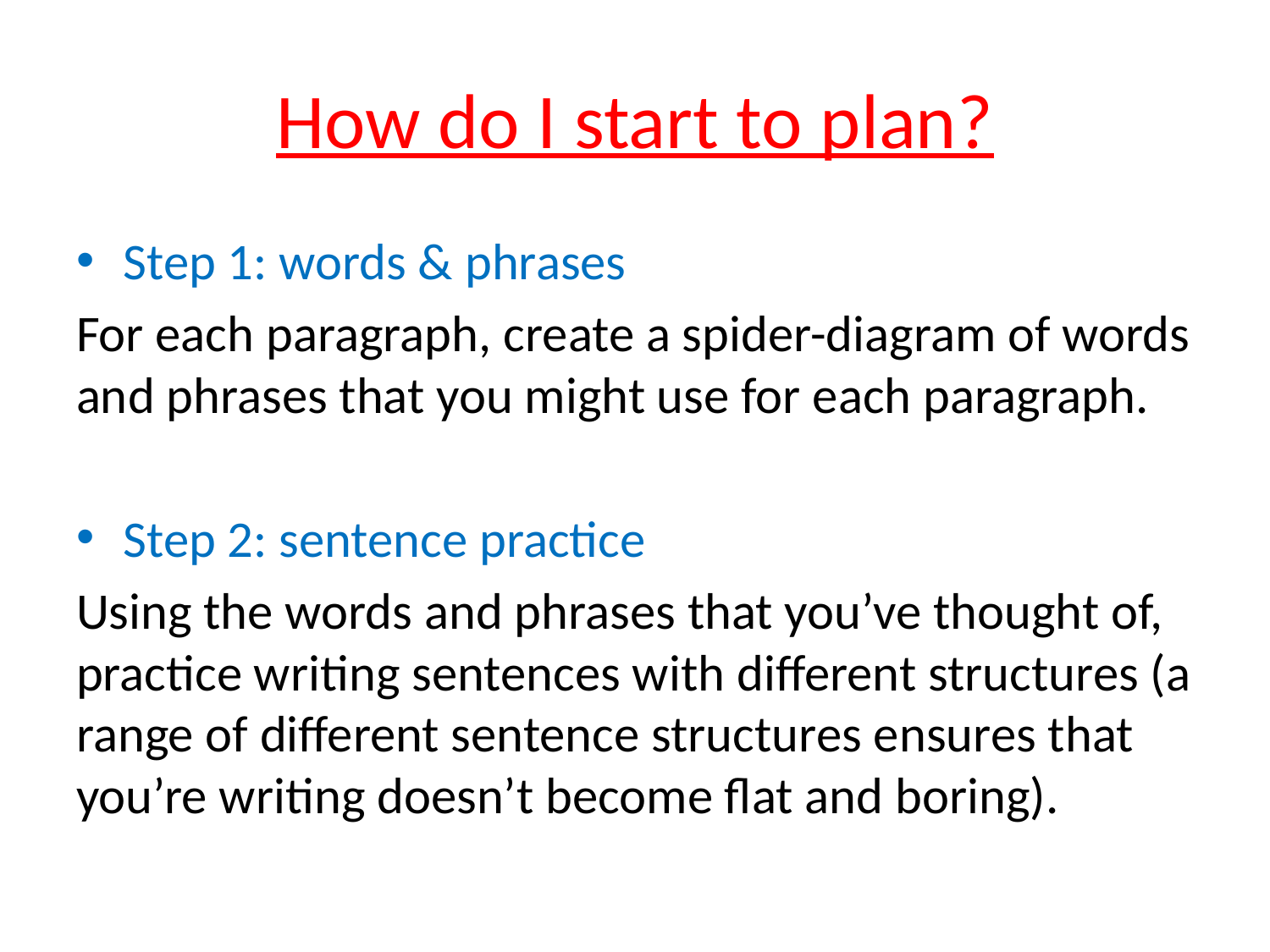

# How do I start to plan?
Step 1: words & phrases
For each paragraph, create a spider-diagram of words and phrases that you might use for each paragraph.

Step 2: sentence practice
Using the words and phrases that you’ve thought of, practice writing sentences with different structures (a range of different sentence structures ensures that you’re writing doesn’t become flat and boring).